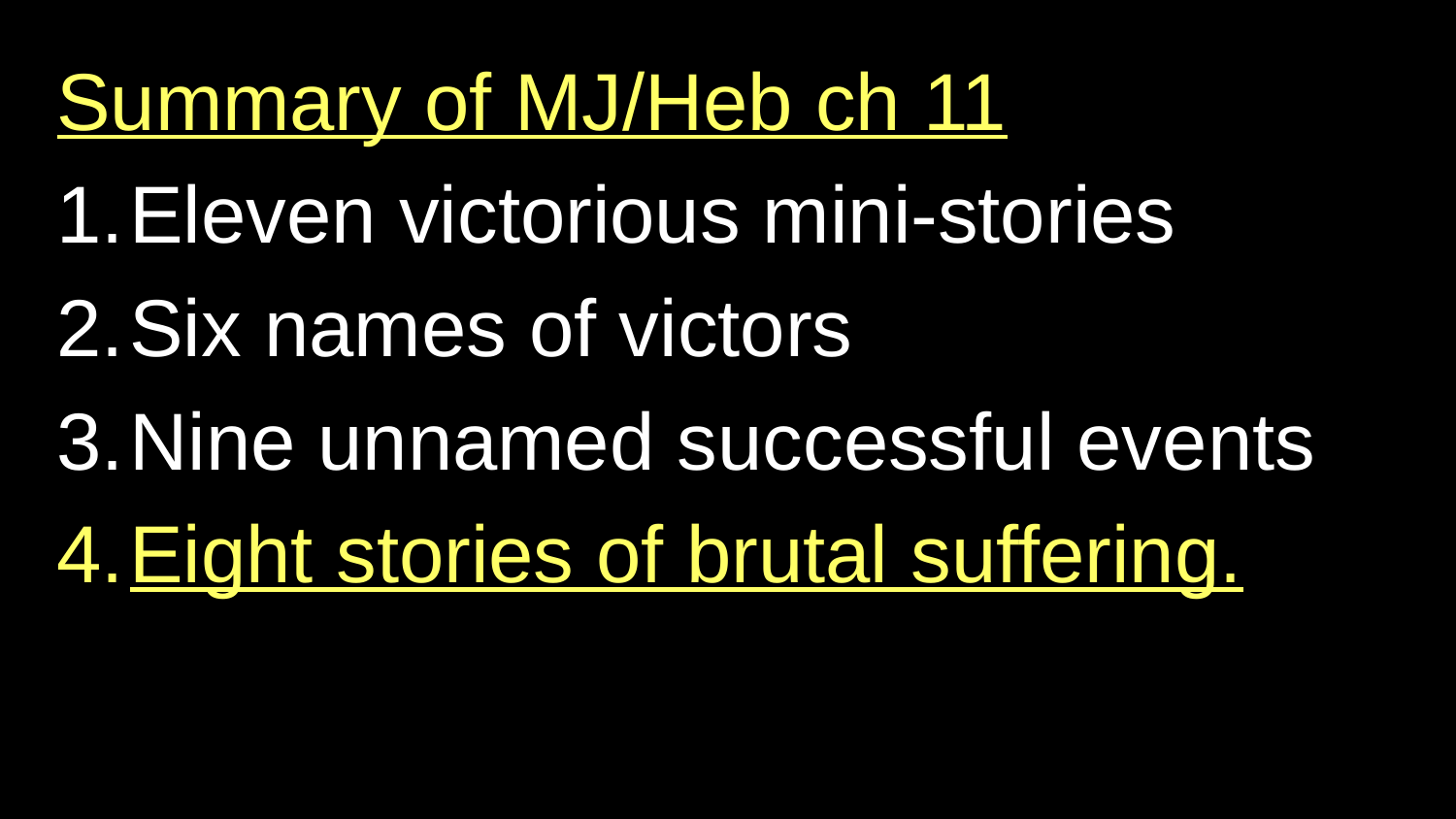

Summary of MJ/Heb ch 11
Eleven victorious mini-stories
Six names of victors
Nine unnamed successful events
Eight stories of brutal suffering.